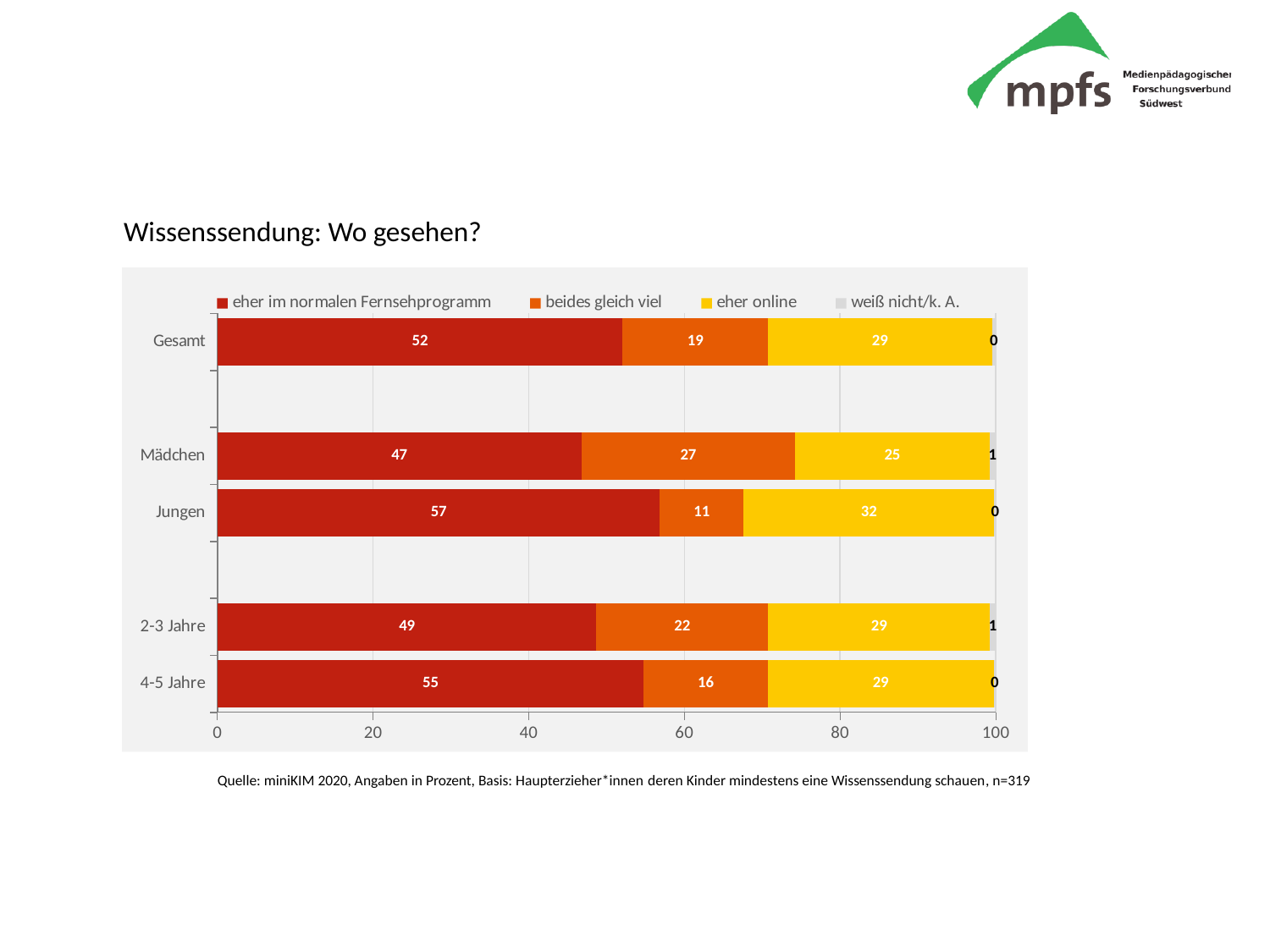

# Wissenssendung: Wo gesehen?

### Chart

| Category | eher im normalen Fernsehprogramm | beides gleich viel | eher online | weiß nicht/k. A. |
|---|---|---|---|---|
| 4-5 Jahre | 54.78 | 15.91 | 29.04 | 0.27 |
| 2-3 Jahre | 48.68000000000001 | 22.08 | 28.5 | 0.75 |
|  | None | None | None | None |
| Jungen | 56.849999999999994 | 10.73 | 32.230000000000004 | 0.19 |
| Mädchen | 46.75 | 27.47 | 24.98 | 0.8 |
|  | None | None | None | None |
| Gesamt | 52.06 | 18.66 | 28.8 | 0.48 |
Quelle: miniKIM 2020, Angaben in Prozent, Basis: Haupterzieher*innen deren Kinder mindestens eine Wissenssendung schauen, n=319